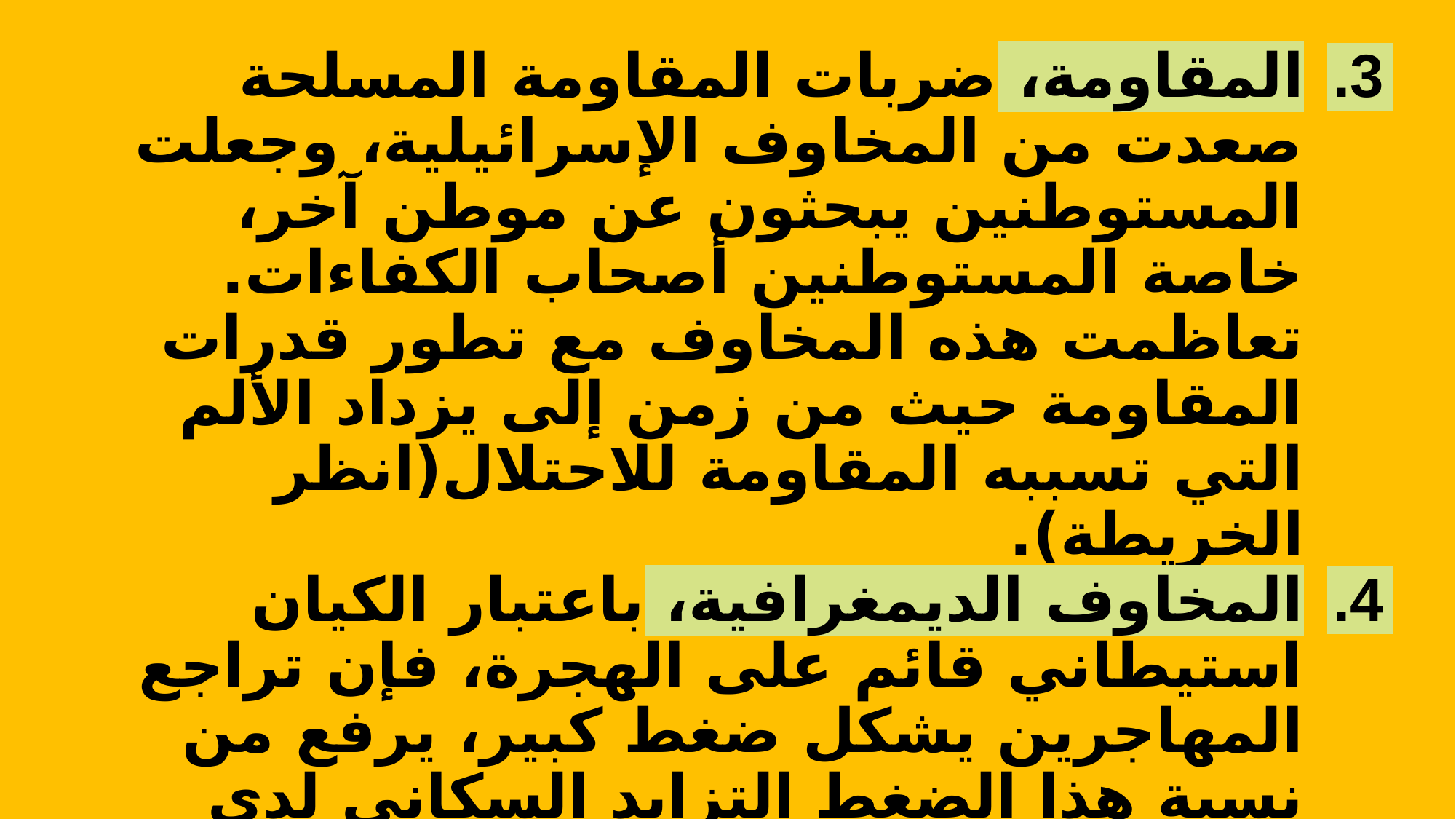

المقاومة، ضربات المقاومة المسلحة صعدت من المخاوف الإسرائيلية، وجعلت المستوطنين يبحثون عن موطن آخر، خاصة المستوطنين أصحاب الكفاءات. تعاظمت هذه المخاوف مع تطور قدرات المقاومة حيث من زمن إلى يزداد الألم التي تسببه المقاومة للاحتلال(انظر الخريطة).
المخاوف الديمغرافية، باعتبار الكيان استيطاني قائم على الهجرة، فإن تراجع المهاجرين يشكل ضغط كبير، يرفع من نسبة هذا الضغط التزايد السكاني لدى الفلسطينيين وفلسطينيو الداخل. لذلك بدون طرد فلسطيني الداخل وفلسطينيو الضفة والقطاع لا يمكن للمشروع الصهيوني أن ينجح. لأن نسبة النمو السكاني للكيان لا تتجاوز 1.6%، وتعتبر الفئة العربية هي الأكثر نموا. خاصة مع تراجع الهجرة الإيجابية.
المخاوف الثقافية والهوية، لدى الصهاينة خوف دائما من أن يذوبوا في هوية المحيط العربي والإسلامي.
هذه العناصر الثلاثة بالخصوص ساهمت بشكل مباشر في إنهاء الوجود الصليبي في المشرق (1099-1291)